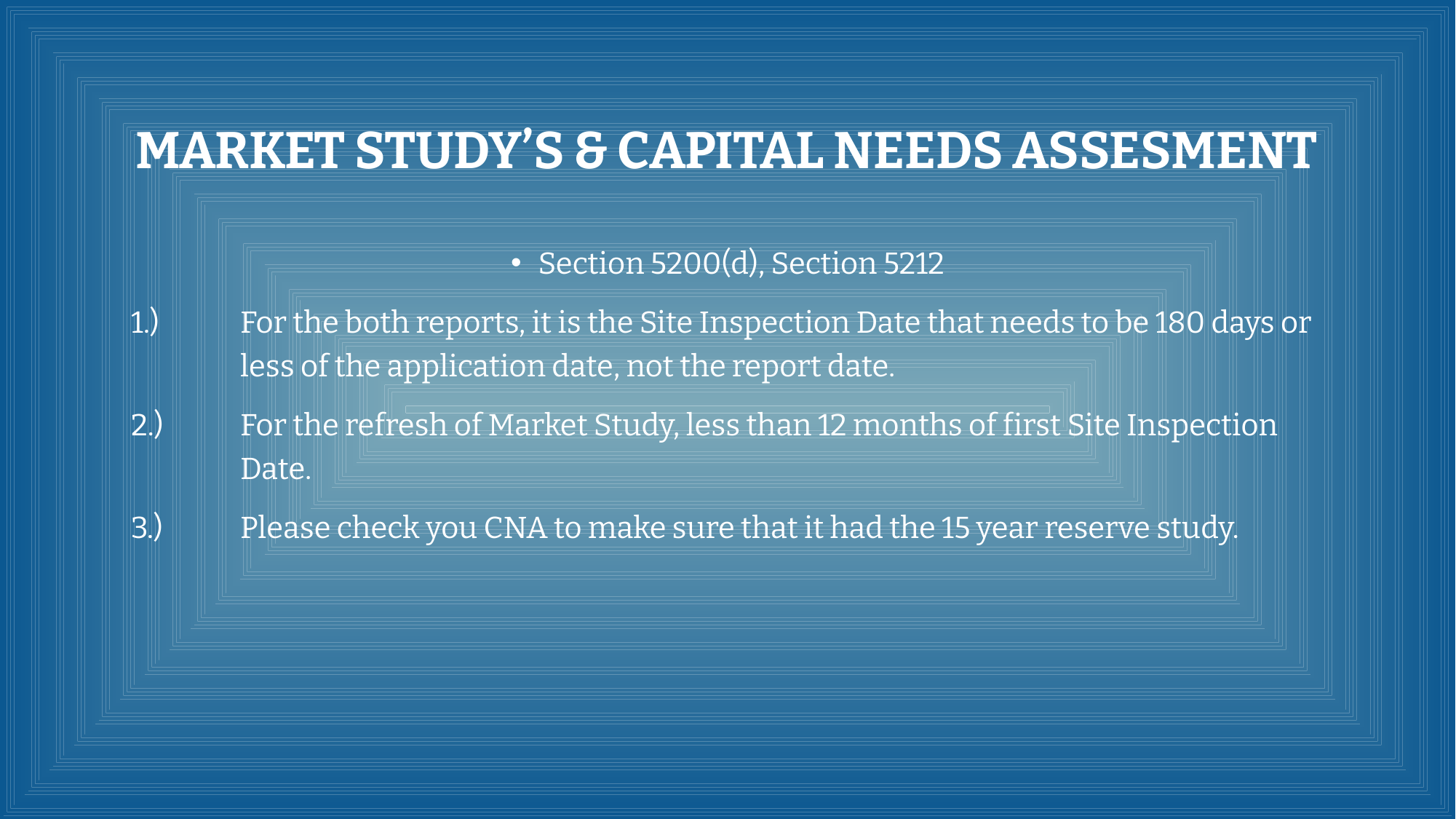

# MARKET STUDY’S & CAPITAL NEEDS ASSESMENT
Section 5200(d), Section 5212
1.)	For the both reports, it is the Site Inspection Date that needs to be 180 days or 	less of the application date, not the report date.
2.)	For the refresh of Market Study, less than 12 months of first Site Inspection 	Date.
3.)	Please check you CNA to make sure that it had the 15 year reserve study.